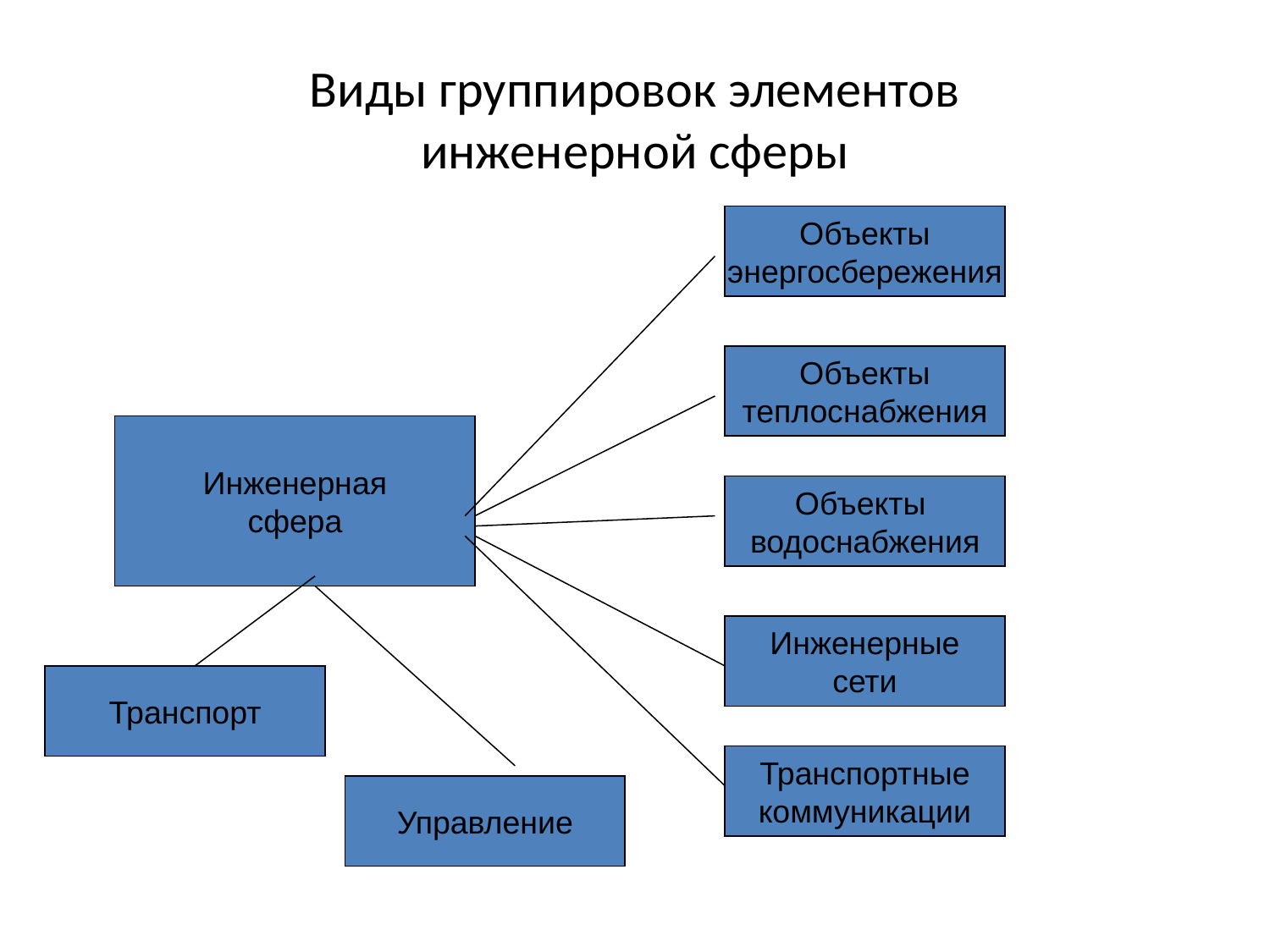

# Виды группировок элементов инженерной сферы
Объекты
энергосбережения

Объекты
теплоснабжения

Инженерная
сфера
Объекты
водоснабжения

Инженерные
сети
Транспорт
Транспортные
коммуникации
Управление